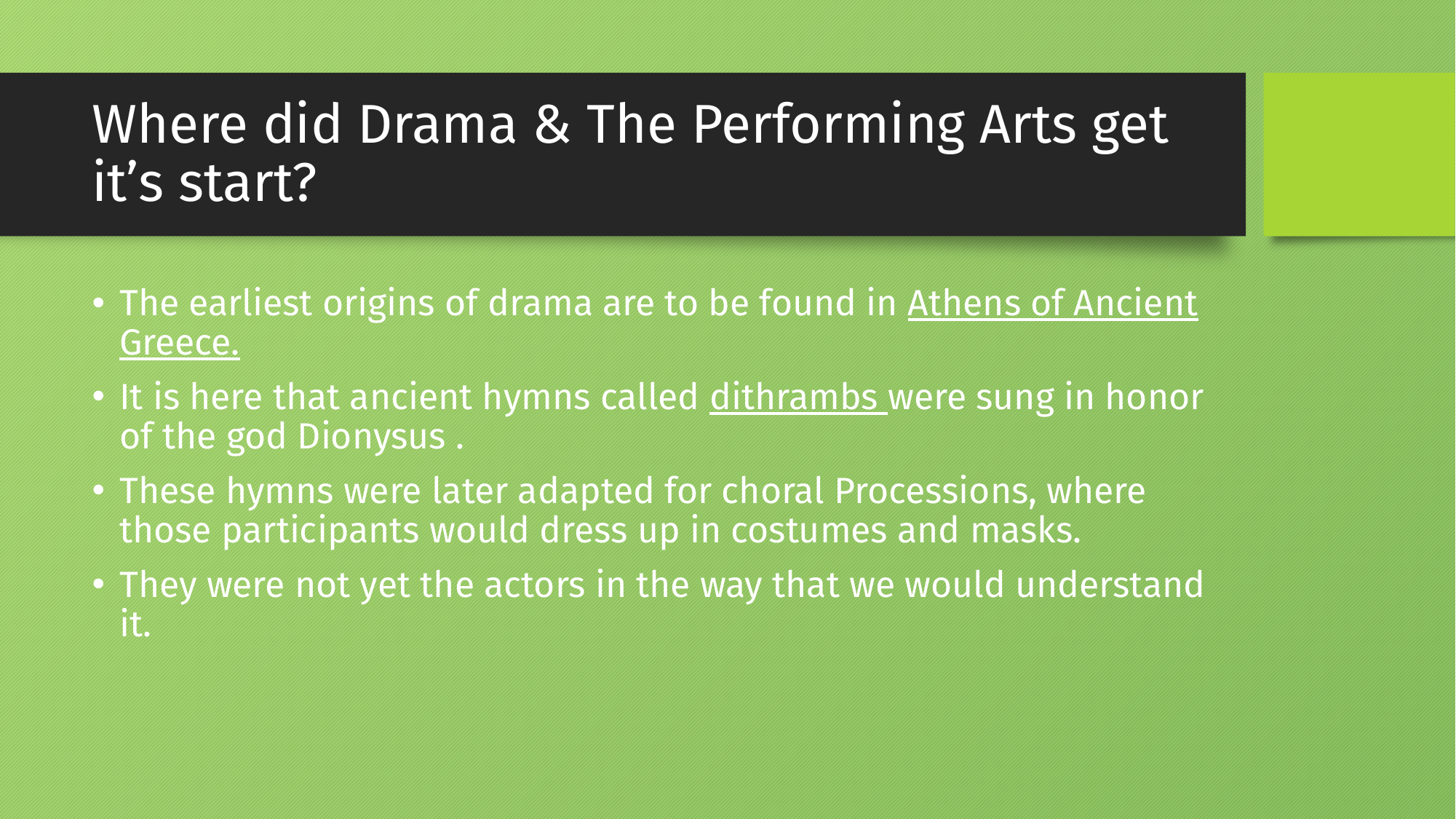

# Where did Drama & The Performing Arts get it’s start?
The earliest origins of drama are to be found in Athens of Ancient Greece.
It is here that ancient hymns called dithrambs were sung in honor of the god Dionysus .
These hymns were later adapted for choral Processions, where those participants would dress up in costumes and masks.
They were not yet the actors in the way that we would understand it.